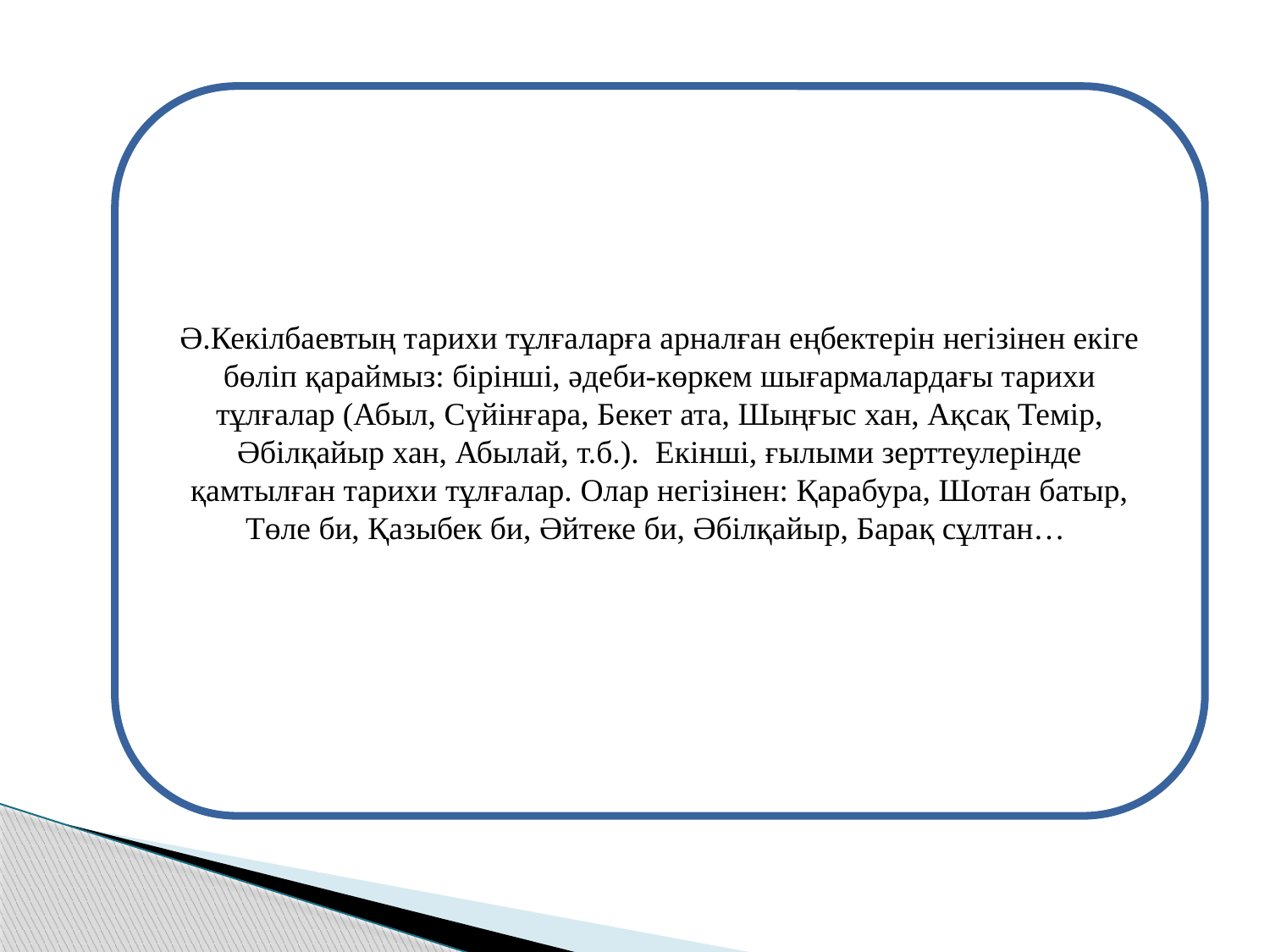

Ә.Кекілбаевтың тарихи тұлғаларға арналған еңбектерін негізінен екіге бөліп қараймыз: бірінші, әдеби-көркем шығармалардағы тарихи тұлғалар (Абыл, Сүйінғара, Бекет ата, Шыңғыс хан, Ақсақ Темір, Әбілқайыр хан, Абылай, т.б.).  Екінші, ғылыми зерттеулерінде қамтылған тарихи тұлғалар. Олар негізінен: Қарабура, Шотан батыр, Төле би, Қазыбек би, Әйтеке би, Әбілқайыр, Барақ сұлтан…